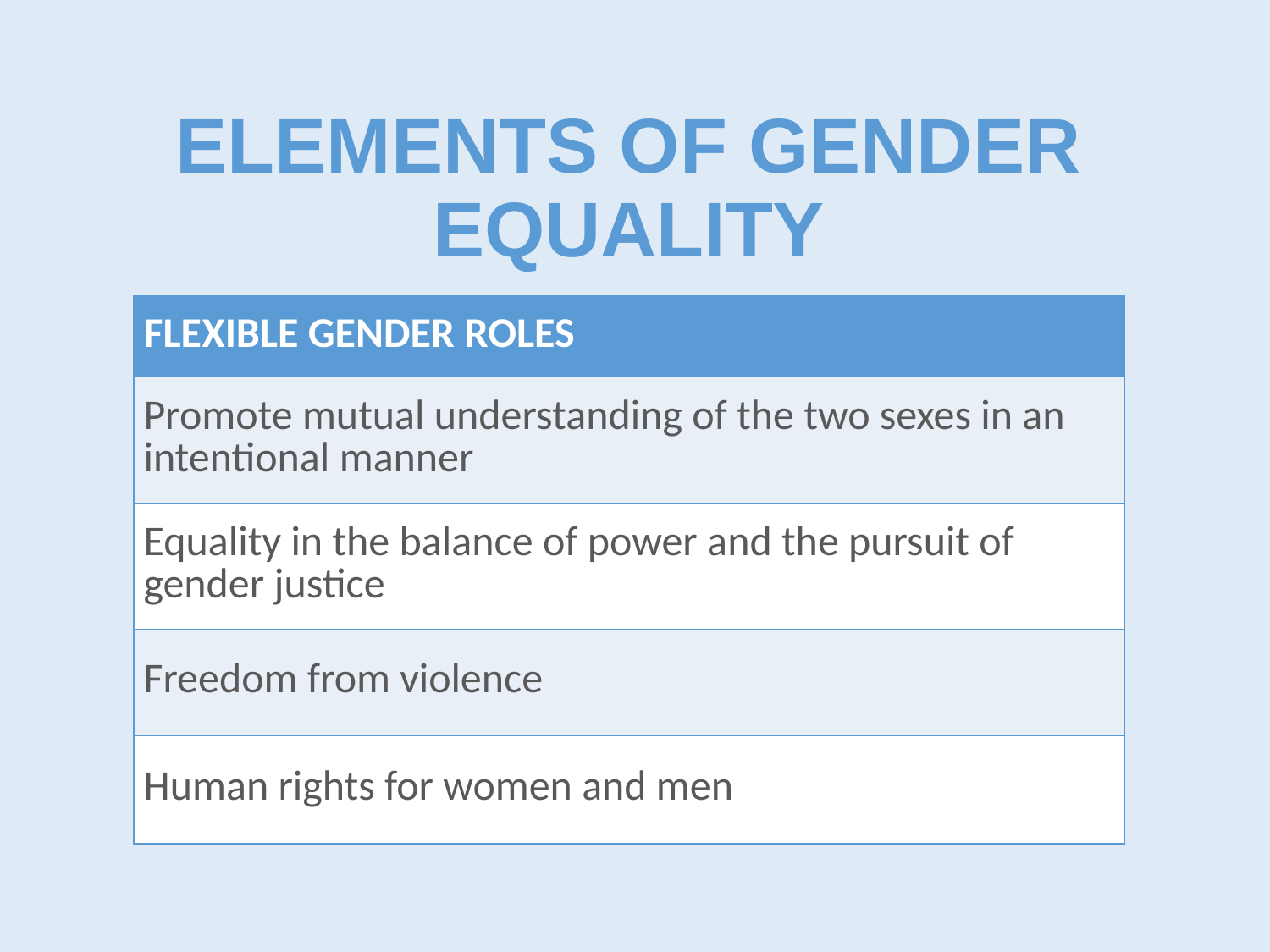

# ELEMENTS OF GENDER EQUALITY
| FLEXIBLE GENDER ROLES |
| --- |
| Promote mutual understanding of the two sexes in an intentional manner |
| Equality in the balance of power and the pursuit of gender justice |
| Freedom from violence |
| Human rights for women and men |